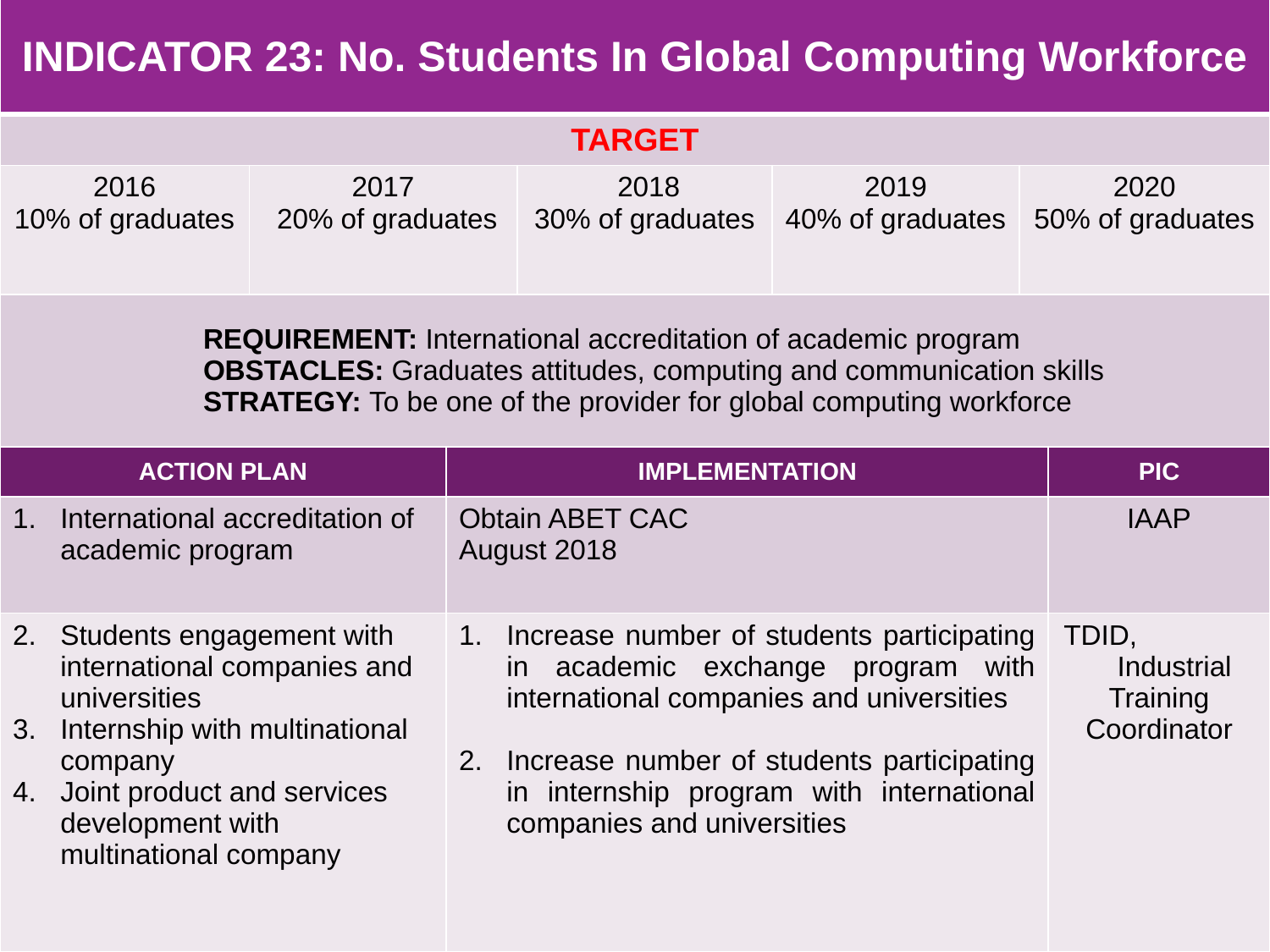

| INDICATOR 23: No. Students In Global Computing Workforce |  |  |  |  |  |  |
| --- | --- | --- | --- | --- | --- | --- |
| TARGET |  |  |  |  |  |  |
| 2016 10% of graduates | 2017 20% of graduates |  | 2018 30% of graduates | 2019 40% of graduates | 2020 50% of graduates |  |
| REQUIREMENT: International accreditation of academic program OBSTACLES: Graduates attitudes, computing and communication skills STRATEGY: To be one of the provider for global computing workforce |  |  |  |  |  |  |
| ACTION PLAN |  | IMPLEMENTATION |  |  |  | PIC |
| International accreditation of academic program |  | Obtain ABET CAC August 2018 |  |  |  | IAAP |
| Students engagement with international companies and universities Internship with multinational company Joint product and services development with multinational company |  | Increase number of students participating in academic exchange program with international companies and universities Increase number of students participating in internship program with international companies and universities |  |  |  | TDID, Industrial Training Coordinator |